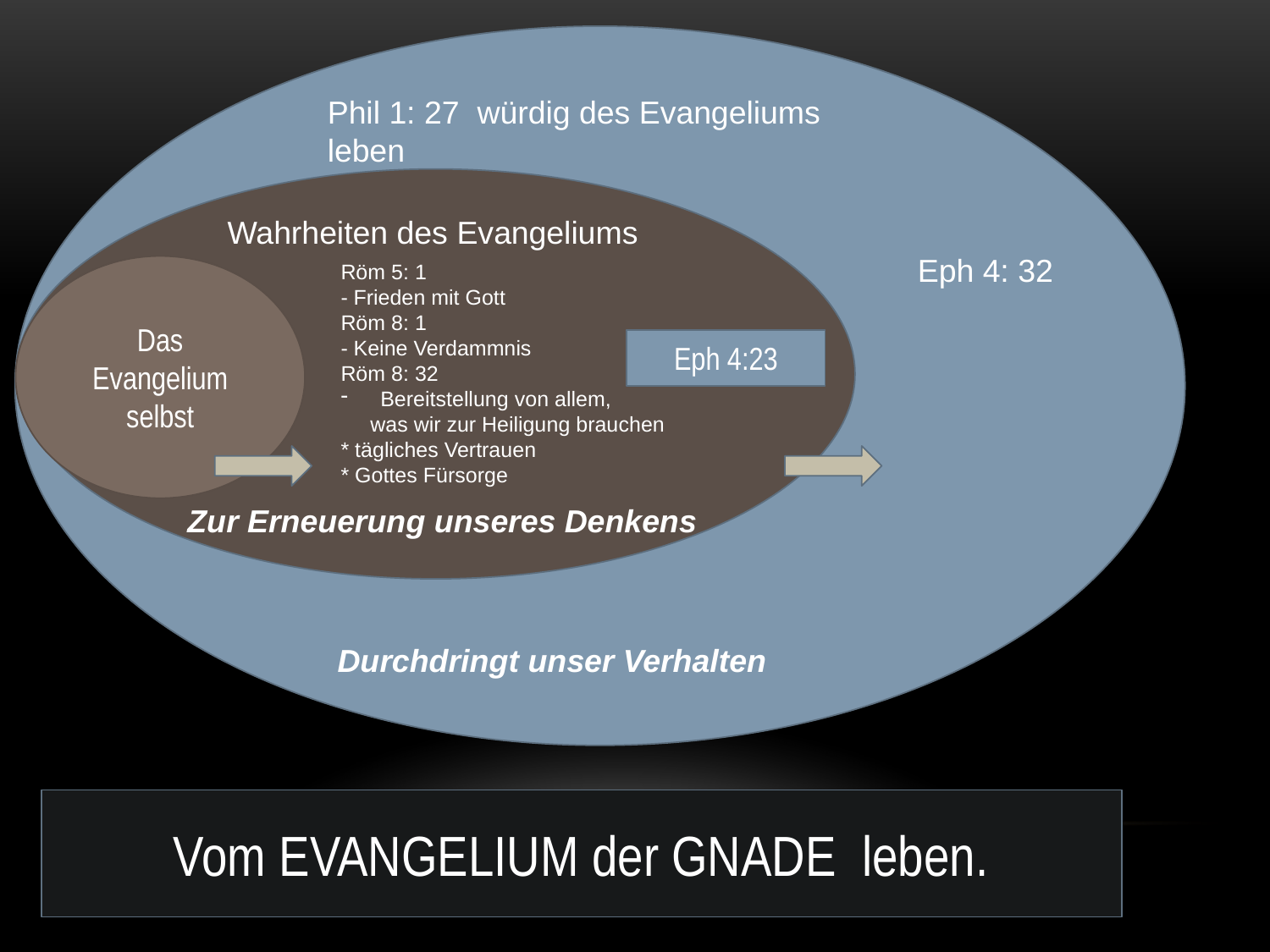

Phil 1: 27  würdig des Evangeliums leben

Wahrheiten des Evangeliums
Eph 4: 32
Röm 5: 1
- Frieden mit Gott
Röm 8: 1
- Keine Verdammnis
Röm 8: 32
Bereitstellung von allem,
     was wir zur Heiligung brauchen
* tägliches Vertrauen
* Gottes Fürsorge
Das Evangelium selbst
Eph 4:23

Zur Erneuerung unseres Denkens
Durchdringt unser Verhalten
Vom EVANGELIUM der GNADE  leben.